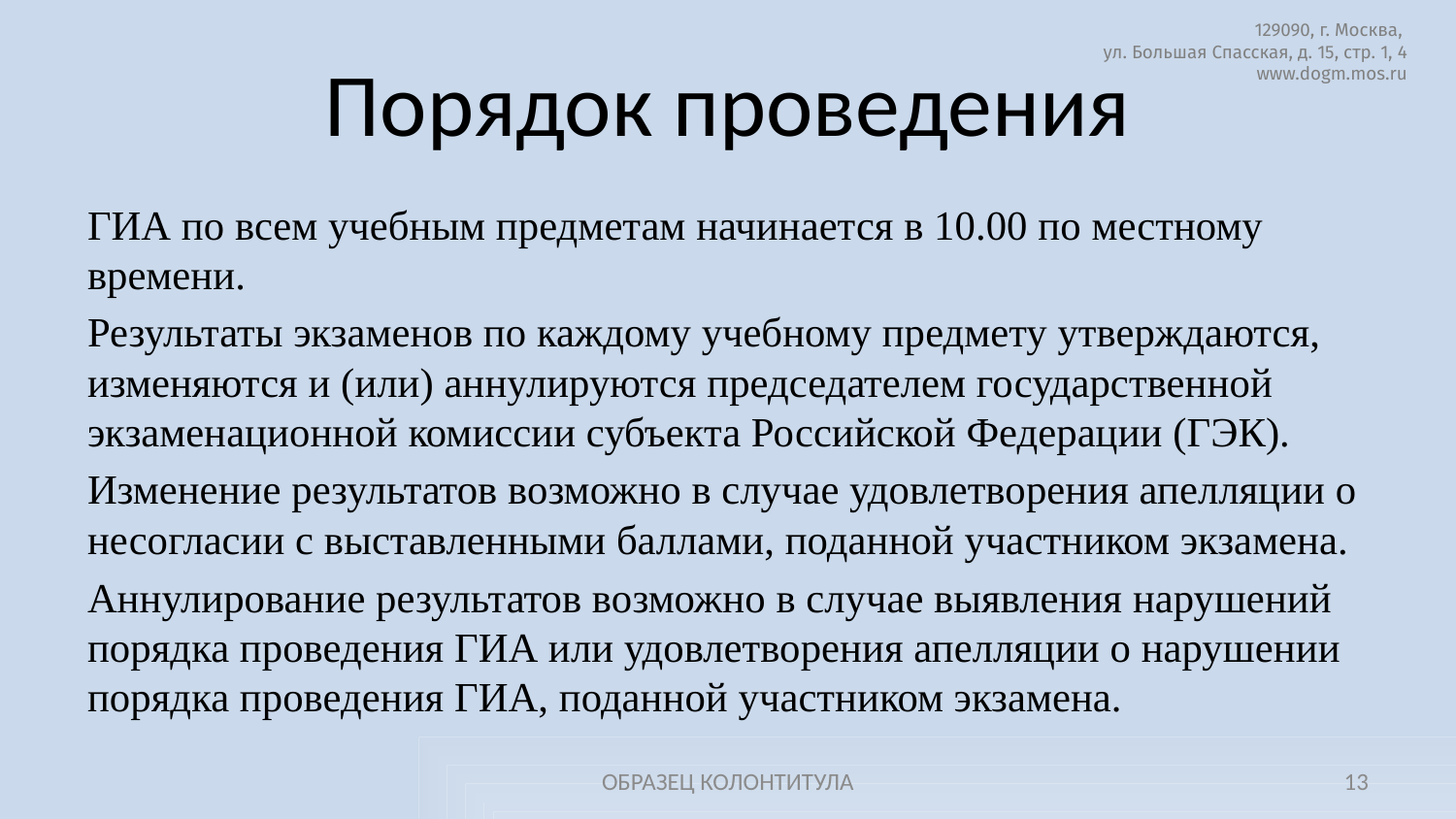

# Порядок проведения
ГИА по всем учебным предметам начинается в 10.00 по местному времени.
Результаты экзаменов по каждому учебному предмету утверждаются, изменяются и (или) аннулируются председателем государственной экзаменационной комиссии субъекта Российской Федерации (ГЭК).
Изменение результатов возможно в случае удовлетворения апелляции о несогласии с выставленными баллами, поданной участником экзамена.
Аннулирование результатов возможно в случае выявления нарушений порядка проведения ГИА или удовлетворения апелляции о нарушении порядка проведения ГИА, поданной участником экзамена.
ОБРАЗЕЦ КОЛОНТИТУЛА
13